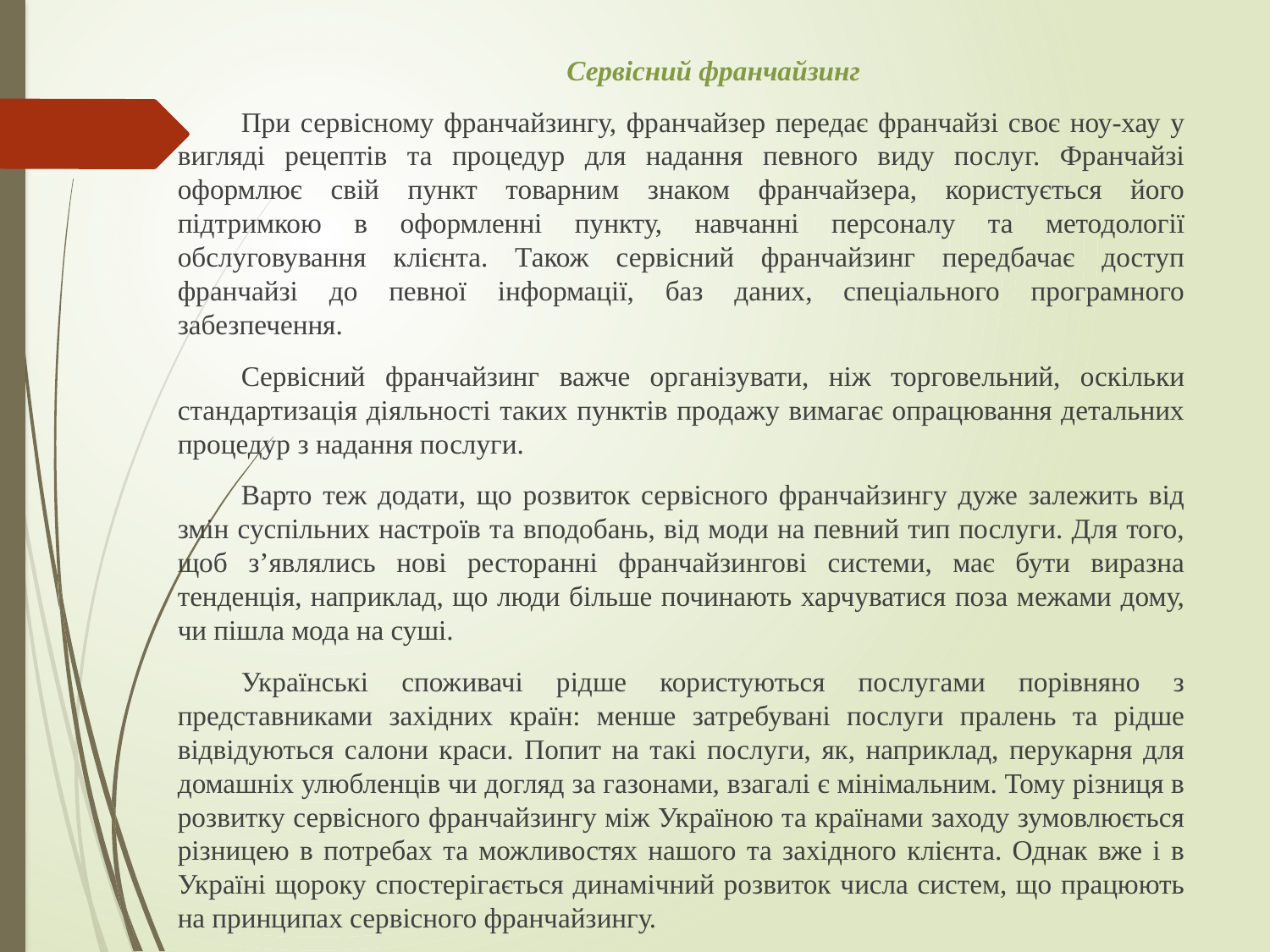

Сервісний франчайзинг
При сервісному франчайзингу, франчайзер передає франчайзі своє ноу-хау у вигляді рецептів та процедур для надання певного виду послуг. Франчайзі оформлює свій пункт товарним знаком франчайзера, користується його підтримкою в оформленні пункту, навчанні персоналу та методології обслуговування клієнта. Також сервісний франчайзинг передбачає доступ франчайзі до певної інформації, баз даних, спеціального програмного забезпечення.
Сервісний франчайзинг важче організувати, ніж торговельний, оскільки стандартизація діяльності таких пунктів продажу вимагає опрацювання детальних процедур з надання послуги.
Варто теж додати, що розвиток сервісного франчайзингу дуже залежить від змін суспільних настроїв та вподобань, від моди на певний тип послуги. Для того, щоб з’являлись нові ресторанні франчайзингові системи, має бути виразна тенденція, наприклад, що люди більше починають харчуватися поза межами дому, чи пішла мода на суші.
Українські споживачі рідше користуються послугами порівняно з представниками західних країн: менше затребувані послуги пралень та рідше відвідуються салони краси. Попит на такі послуги, як, наприклад, перукарня для домашніх улюбленців чи догляд за газонами, взагалі є мінімальним. Тому різниця в розвитку сервісного франчайзингу між Україною та країнами заходу зумовлюється різницею в потребах та можливостях нашого та західного клієнта. Однак вже і в Україні щороку спостерігається динамічний розвиток числа систем, що працюють на принципах сервісного франчайзингу.